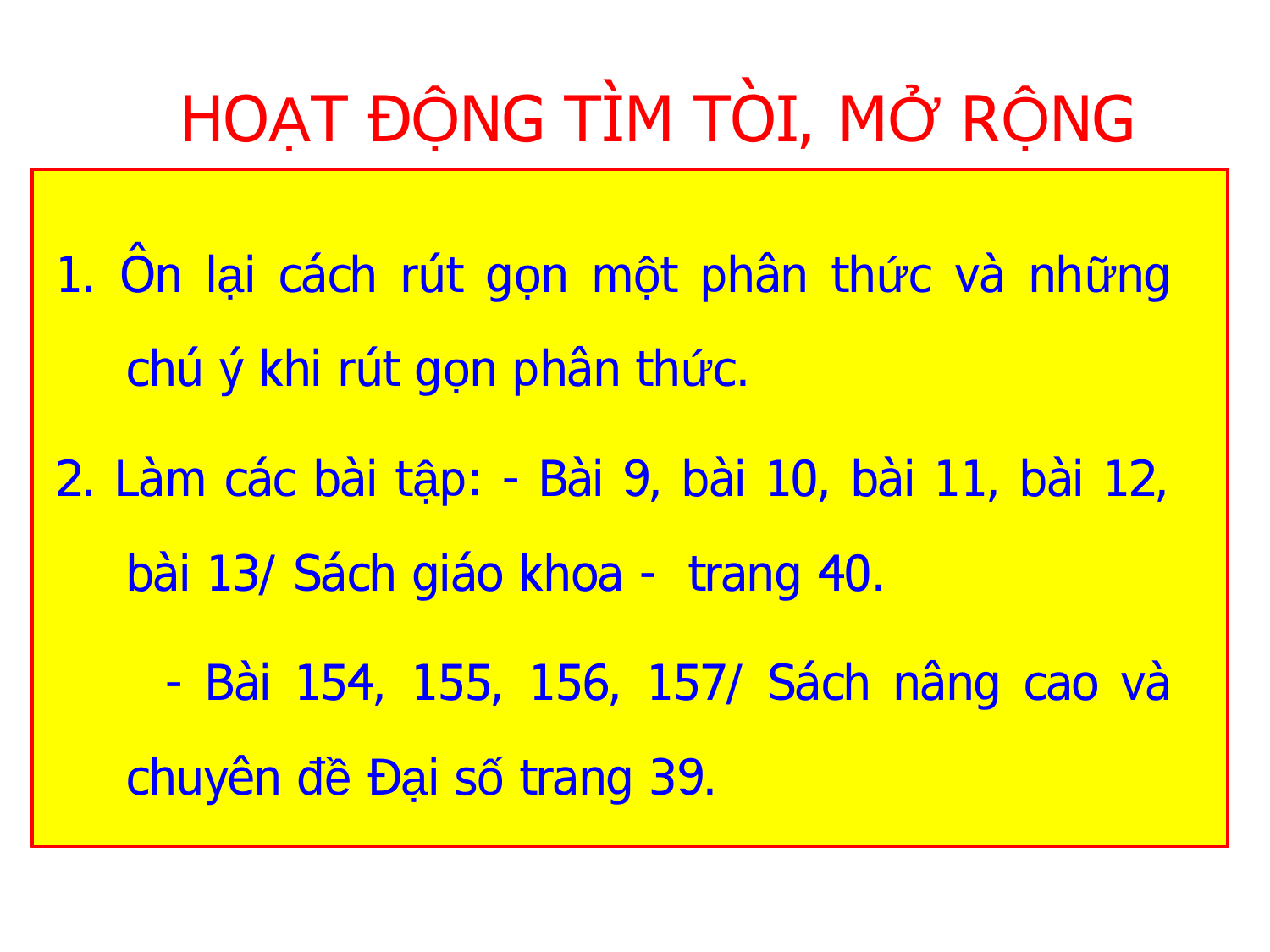

# HOẠT ĐỘNG TÌM TÒI, MỞ RỘNG

1. Ôn lại cách rút gọn một phân thức và những chú ý khi rút gọn phân thức.
2. Làm các bài tập: - Bài 9, bài 10, bài 11, bài 12, bài 13/ Sách giáo khoa -  trang 40.
     - Bài 154, 155, 156, 157/ Sách nâng cao và chuyên đề Đại số trang 39.